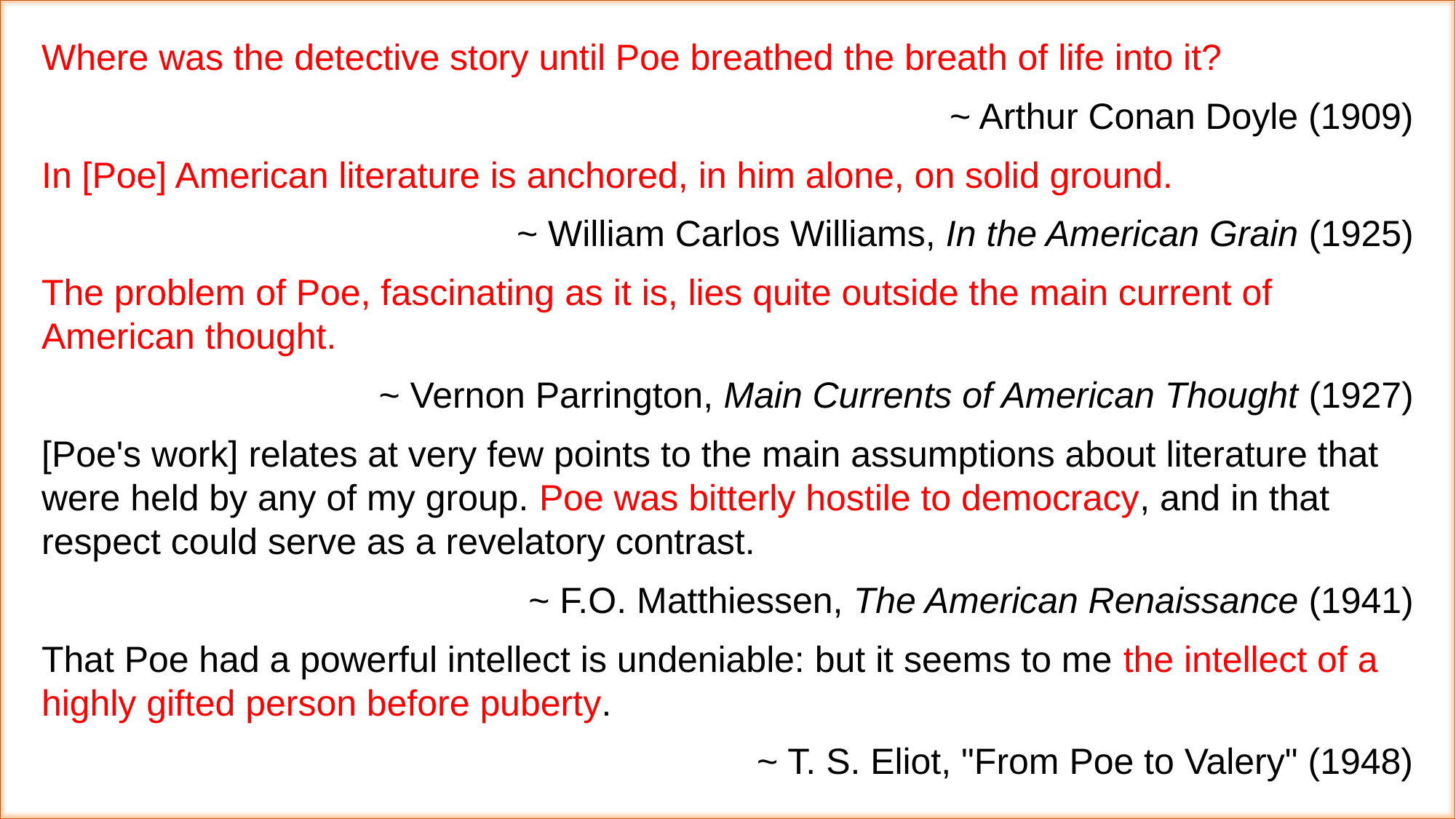

Where was the detective story until Poe breathed the breath of life into it?
~ Arthur Conan Doyle (1909)
In [Poe] American literature is anchored, in him alone, on solid ground.
~ William Carlos Williams, In the American Grain (1925)
The problem of Poe, fascinating as it is, lies quite outside the main current of American thought.
	~ Vernon Parrington, Main Currents of American Thought (1927)
[Poe's work] relates at very few points to the main assumptions about literature that were held by any of my group. Poe was bitterly hostile to democracy, and in that respect could serve as a revelatory contrast.
	~ F.O. Matthiessen, The American Renaissance (1941)
That Poe had a powerful intellect is undeniable: but it seems to me the intellect of a highly gifted person before puberty.
						~ T. S. Eliot, "From Poe to Valery" (1948)
"questions about the way something means, rather than what it means, or even why." She continues: "It is not that literary studies is uninterested in the what and the why. . . . But literariness, which lies at the heart of literary studies, is a matter of style, form, genre, and verbal interplay, as well as of social and political context--not only the realm of reference and context but also intrinsic structural elements like grammar, rhetoric, and syntax; tropes and figures; assonance and echo" (12).